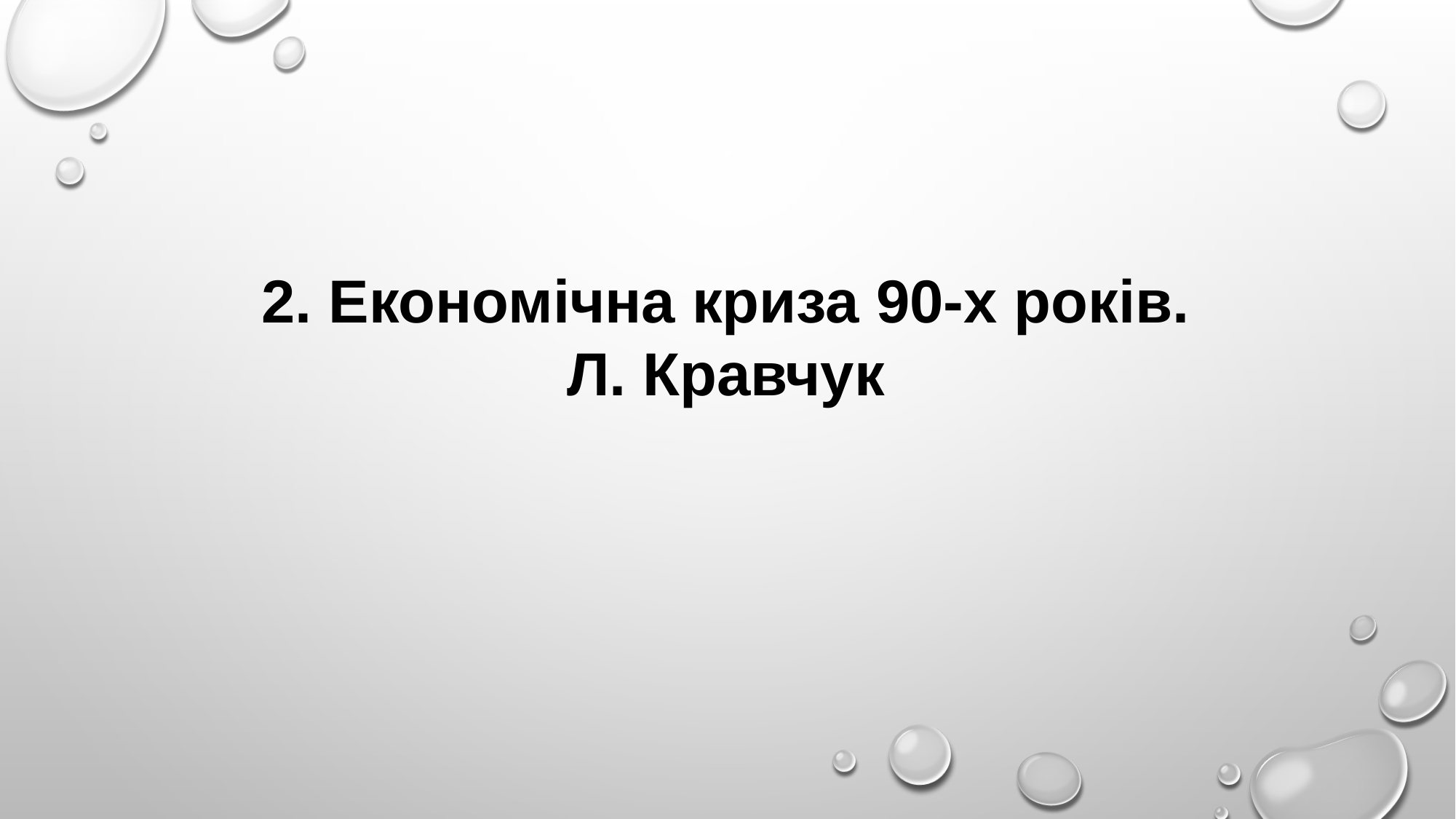

2. Економічна криза 90-х років.
Л. Кравчук